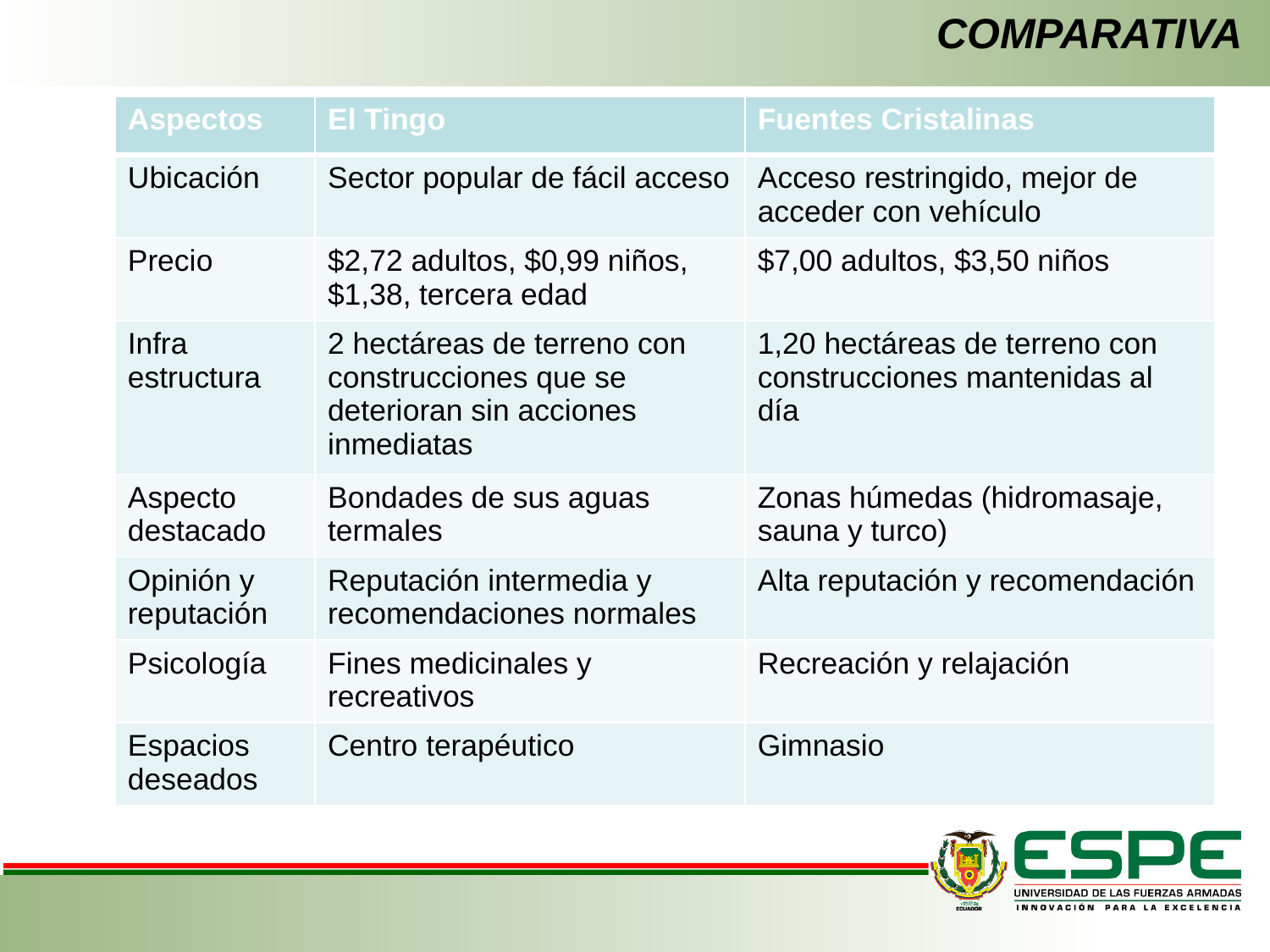

# COMPARATIVA
| Aspectos | El Tingo | Fuentes Cristalinas |
| --- | --- | --- |
| Ubicación | Sector popular de fácil acceso | Acceso restringido, mejor de acceder con vehículo |
| Precio | $2,72 adultos, $0,99 niños, $1,38, tercera edad | $7,00 adultos, $3,50 niños |
| Infra estructura | 2 hectáreas de terreno con construcciones que se deterioran sin acciones inmediatas | 1,20 hectáreas de terreno con construcciones mantenidas al día |
| Aspecto destacado | Bondades de sus aguas termales | Zonas húmedas (hidromasaje, sauna y turco) |
| Opinión y reputación | Reputación intermedia y recomendaciones normales | Alta reputación y recomendación |
| Psicología | Fines medicinales y recreativos | Recreación y relajación |
| Espacios deseados | Centro terapéutico | Gimnasio |